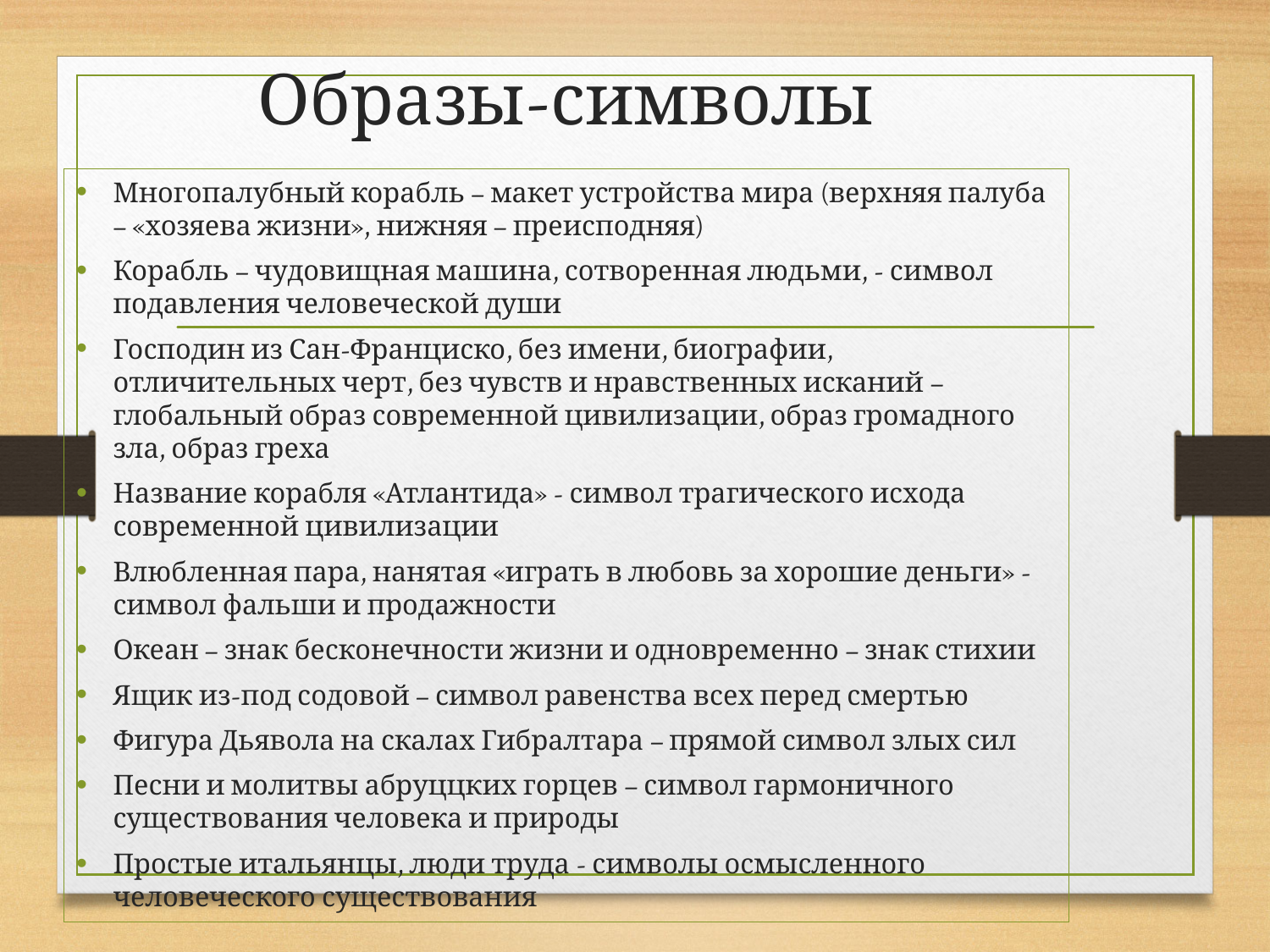

# Образы-символы
Многопалубный корабль – макет устройства мира (верхняя палуба – «хозяева жизни», нижняя – преисподняя)
Корабль – чудовищная машина, сотворенная людьми, - символ подавления человеческой души
Господин из Сан-Франциско, без имени, биографии, отличительных черт, без чувств и нравственных исканий – глобальный образ современной цивилизации, образ громадного зла, образ греха
Название корабля «Атлантида» - символ трагического исхода современной цивилизации
Влюбленная пара, нанятая «играть в любовь за хорошие деньги» - символ фальши и продажности
Океан – знак бесконечности жизни и одновременно – знак стихии
Ящик из-под содовой – символ равенства всех перед смертью
Фигура Дьявола на скалах Гибралтара – прямой символ злых сил
Песни и молитвы абруццких горцев – символ гармоничного существования человека и природы
Простые итальянцы, люди труда - символы осмысленного человеческого существования